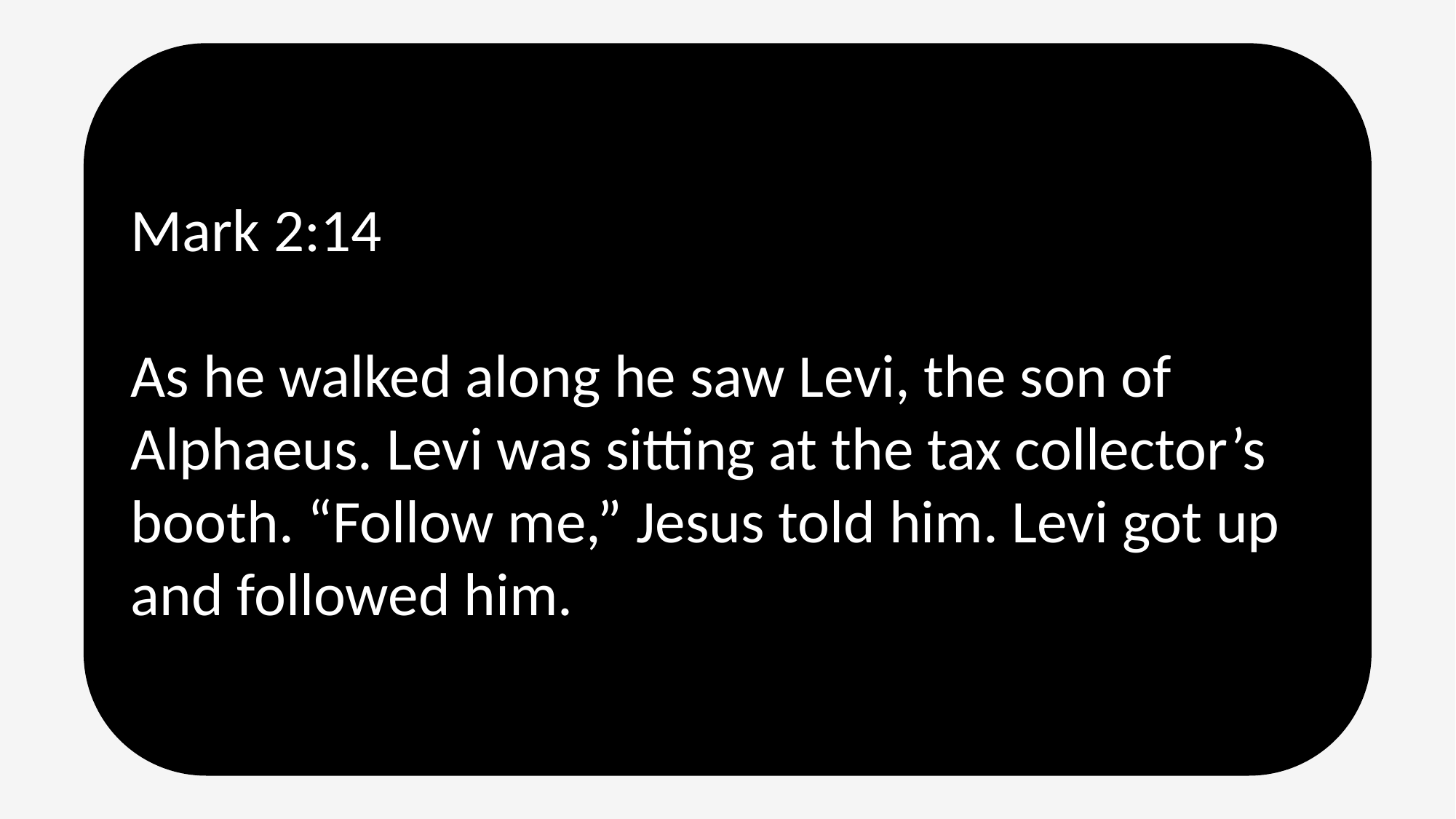

Mark 2:14

As he walked along he saw Levi, the son of Alphaeus. Levi was sitting at the tax collector’s booth. “Follow me,” Jesus told him. Levi got up and followed him.